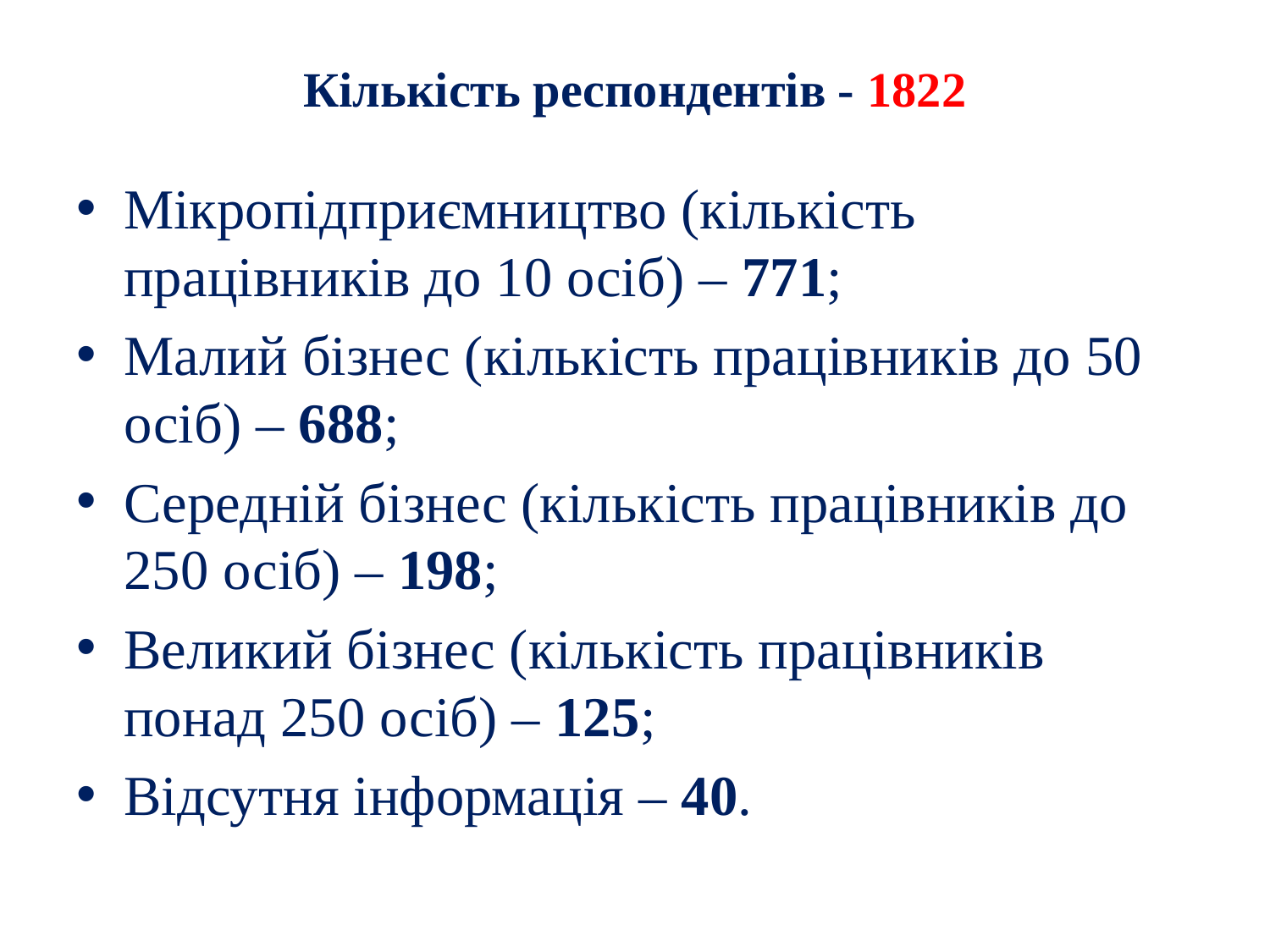

# Кількість респондентів - 1822
Мікропідприємництво (кількість працівників до 10 осіб) – 771;
Малий бізнес (кількість працівників до 50 осіб) – 688;
Середній бізнес (кількість працівників до 250 осіб) – 198;
Великий бізнес (кількість працівників понад 250 осіб) – 125;
Відсутня інформація – 40.